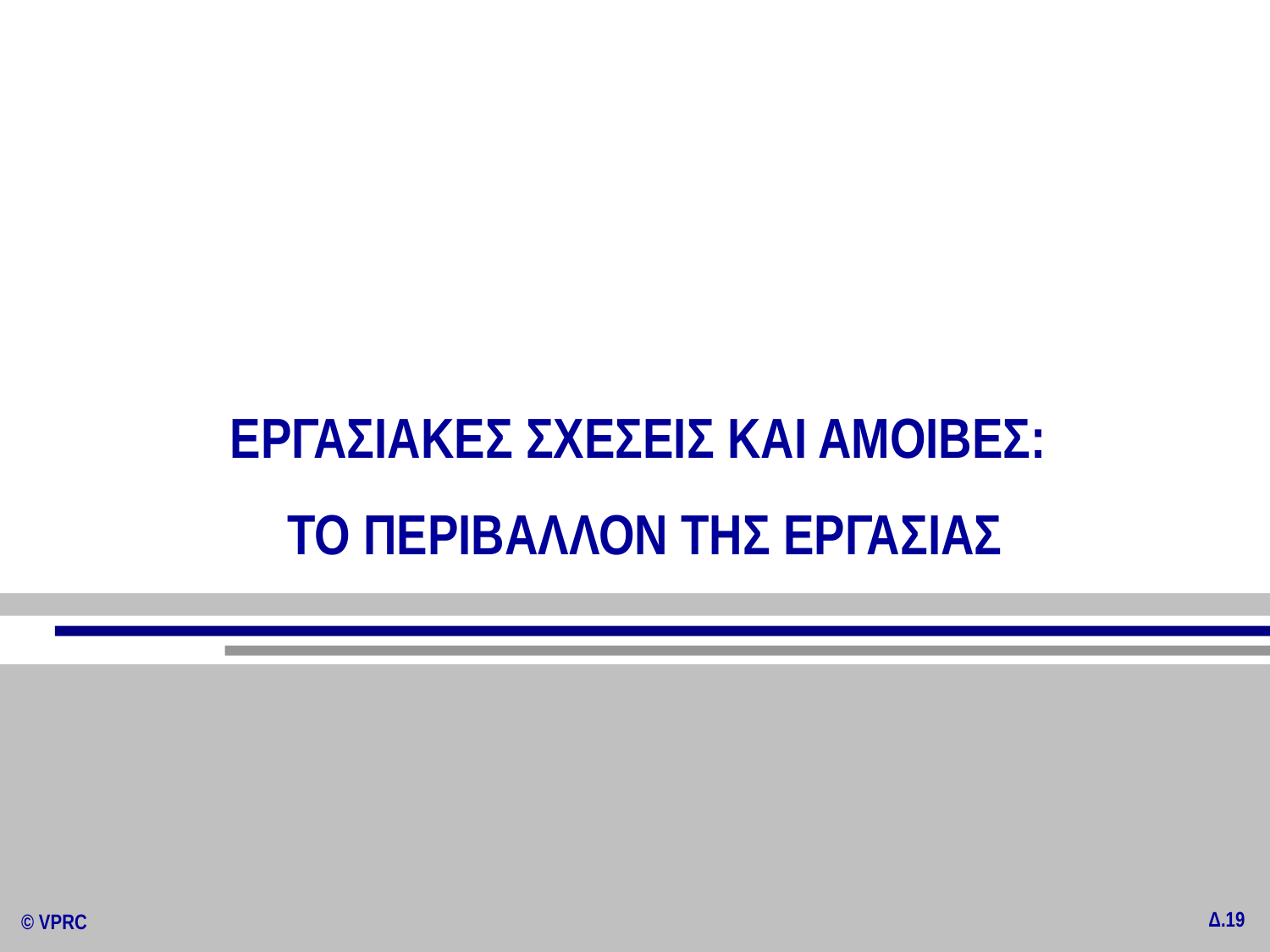

ΕΡΓΑΣΙΑΚΕΣ ΣΧΕΣΕΙΣ ΚΑΙ ΑΜΟΙΒΕΣ:
ΤΟ ΠΕΡΙΒΑΛΛΟΝ ΤΗΣ ΕΡΓΑΣΙΑΣ

       Δ.19
© VPRC